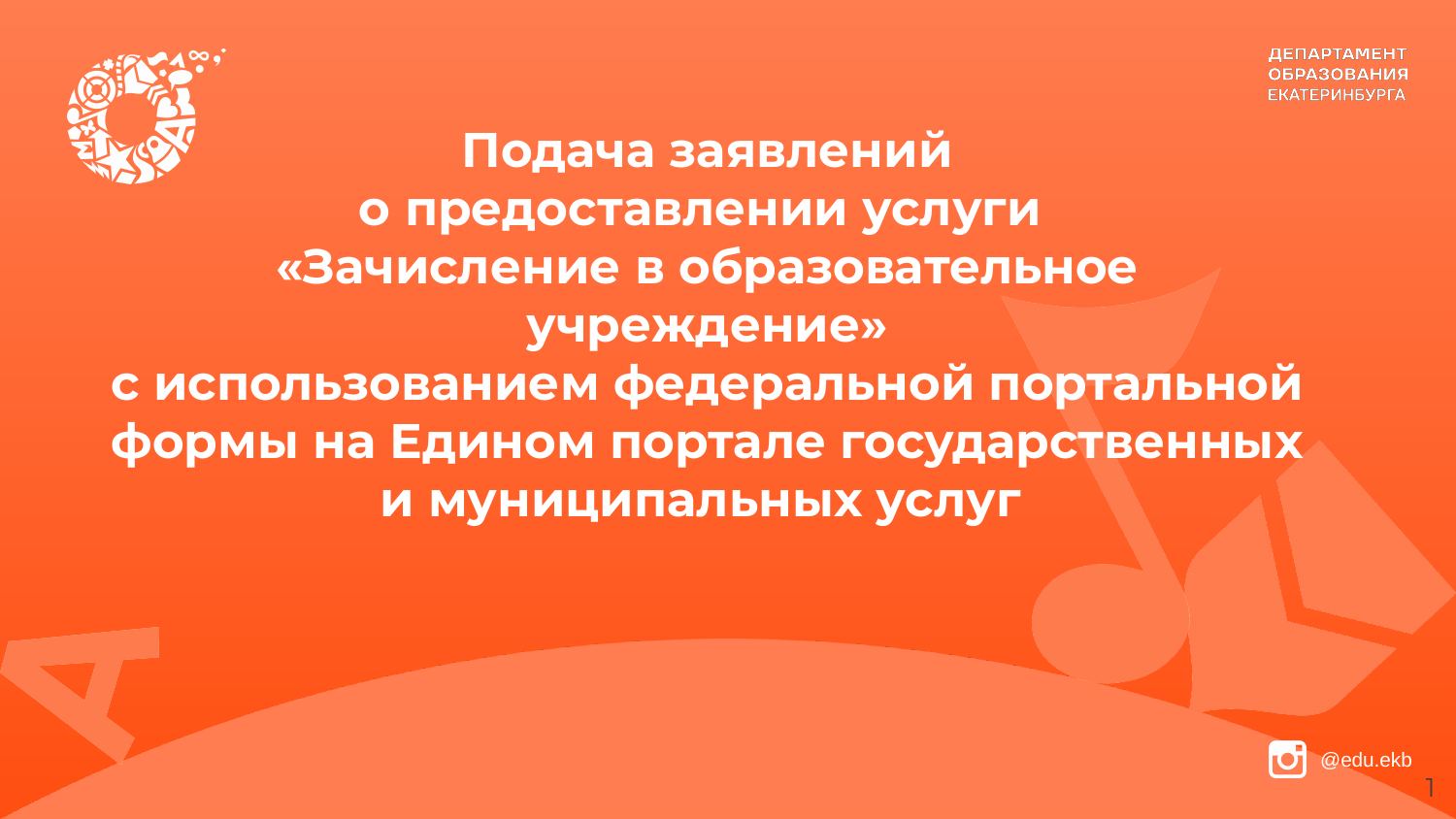

# Подача заявлений о предоставлении услуги «Зачисление в образовательное учреждение» с использованием федеральной портальной формы на Едином портале государственных и муниципальных услуг
1